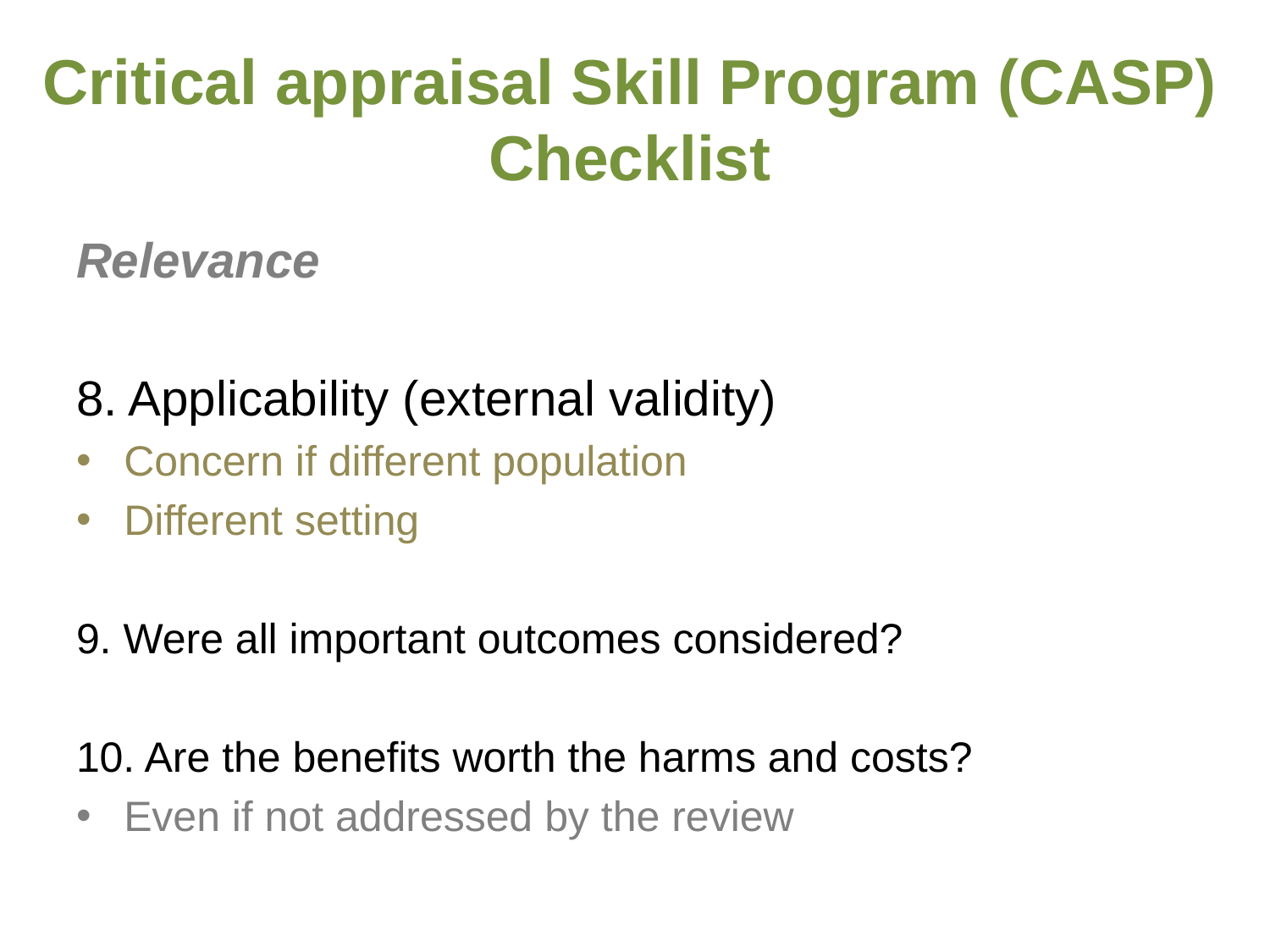

# Critical appraisal Skill Program (CASP) Checklist
Relevance

8. Applicability (external validity)
Concern if different population
Different setting

9. Were all important outcomes considered?

10. Are the benefits worth the harms and costs?
Even if not addressed by the review